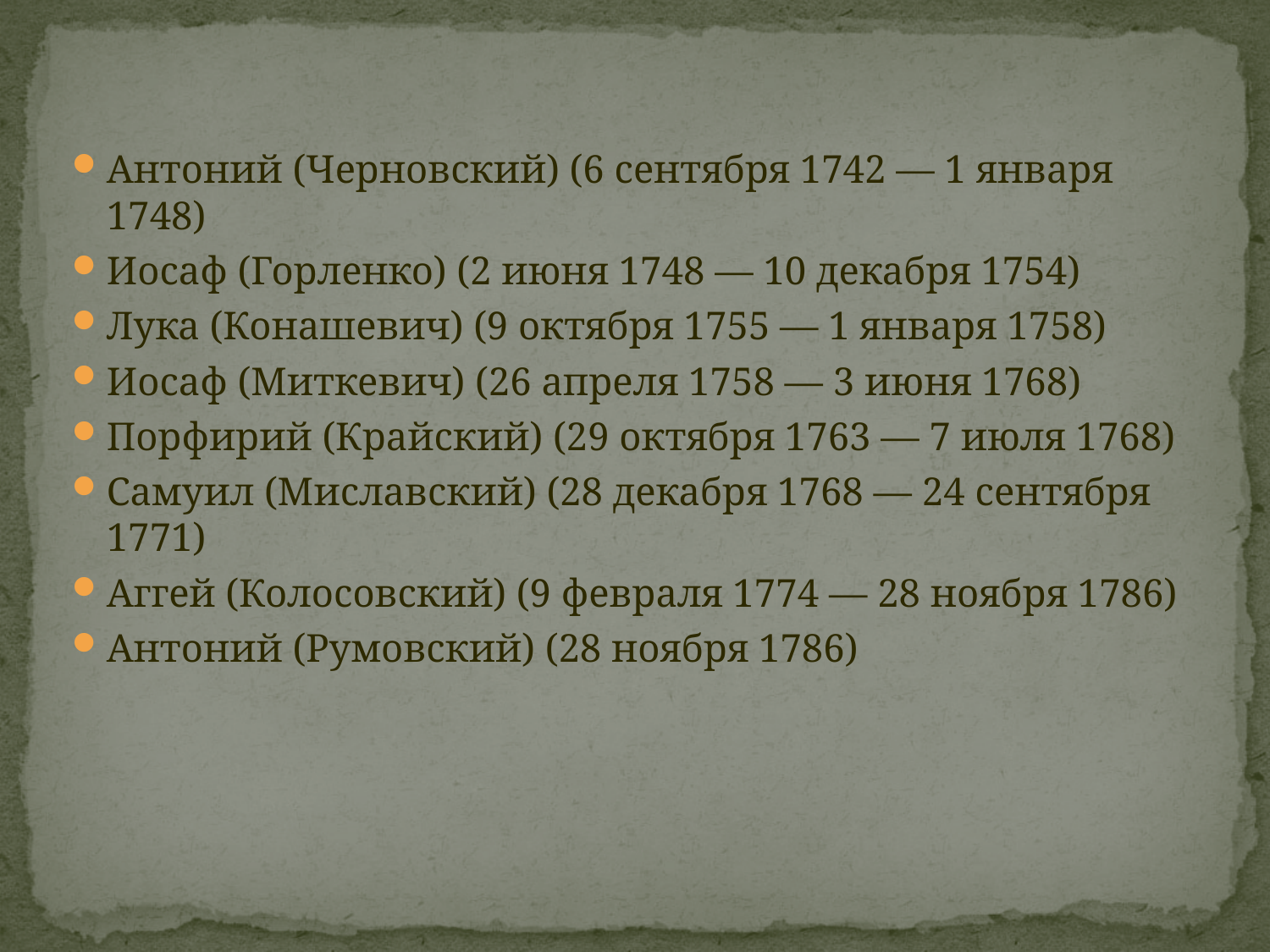

Антоний (Черновский) (6 сентября 1742 — 1 января 1748)
Иосаф (Горленко) (2 июня 1748 — 10 декабря 1754)
Лука (Конашевич) (9 октября 1755 — 1 января 1758)
Иосаф (Миткевич) (26 апреля 1758 — 3 июня 1768)
Порфирий (Крайский) (29 октября 1763 — 7 июля 1768)
Самуил (Миславский) (28 декабря 1768 — 24 сентября 1771)
Аггей (Колосовский) (9 февраля 1774 — 28 ноября 1786)
Антоний (Румовский) (28 ноября 1786)